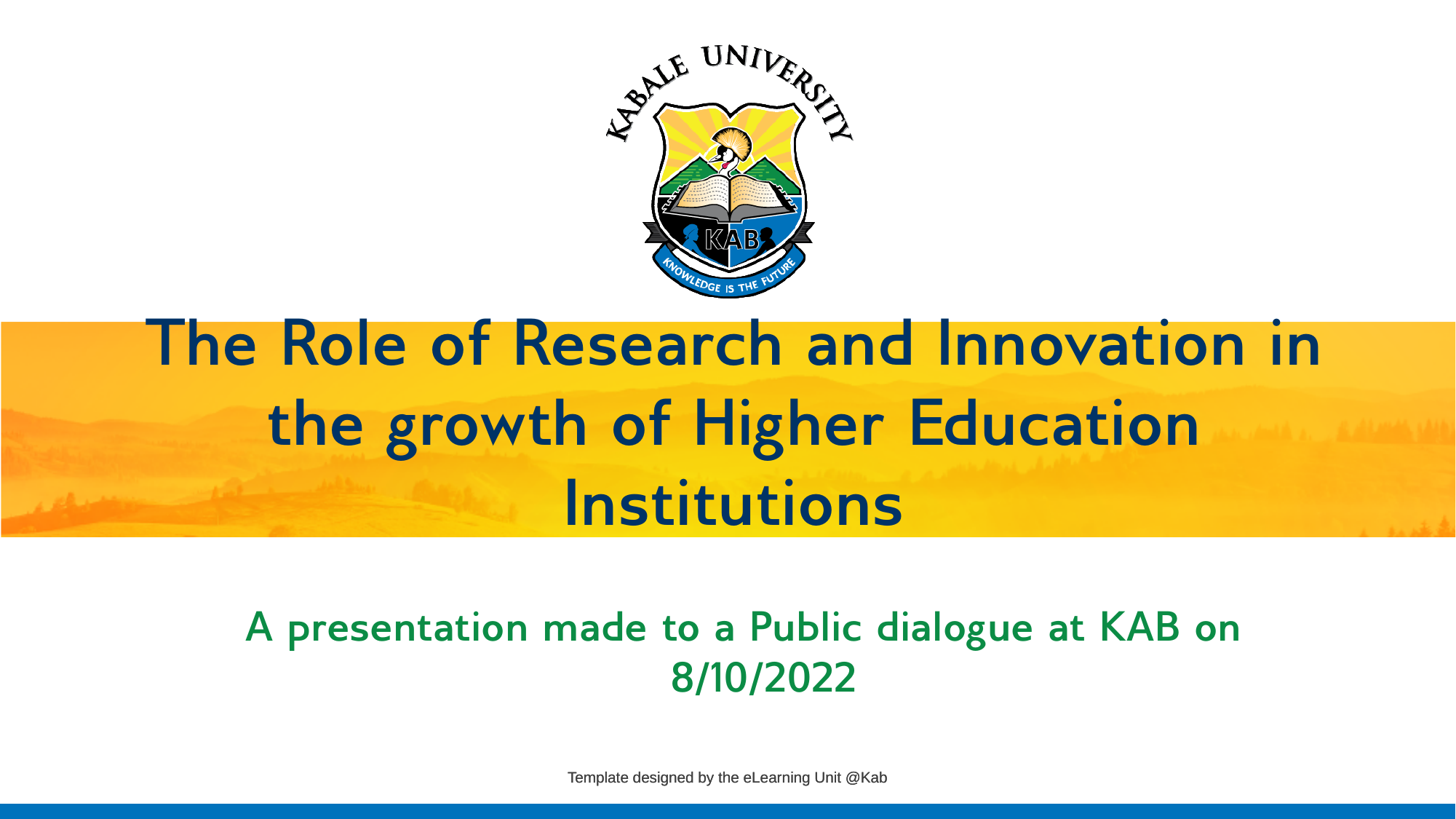

# The Role of Research and Innovation in the growth of Higher Education Institutions
A presentation made to a Public dialogue at KAB on 8/10/2022